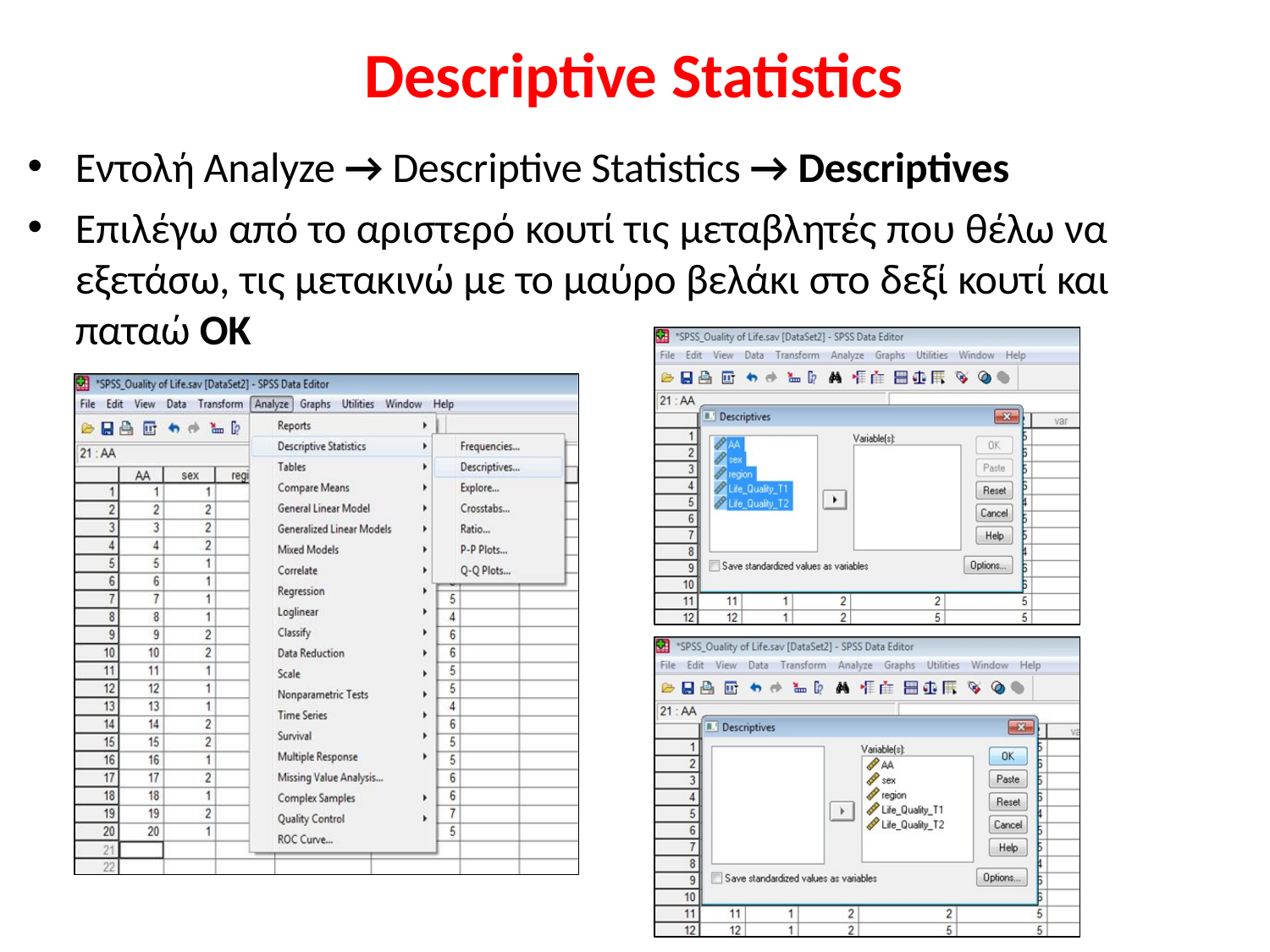

# Descriptive Statistics
Εντολή Analyze → Descriptive Statistics → Descriptives
Επιλέγω από το αριστερό κουτί τις μεταβλητές που θέλω να  εξετάσω, τις μετακινώ με το μαύρο βελάκι στο δεξί κουτί και  παταώ ΟΚ